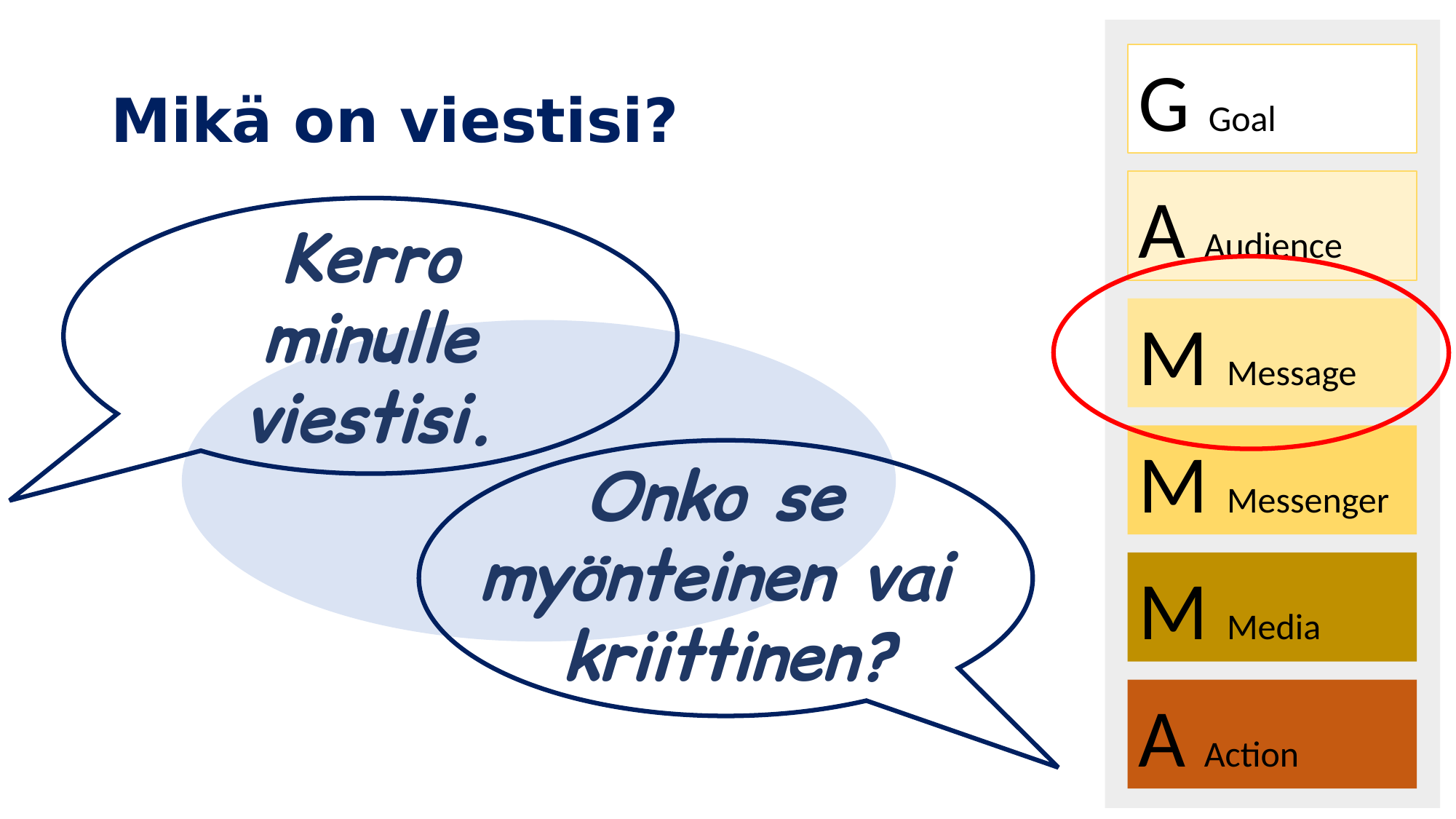

G Goal
A Audience
M Message
M Messenger
M Media
A Action
# Mikä on viestisi?
Kerro minulle viestisi.

Onko se
myönteinen vai
kriittinen?